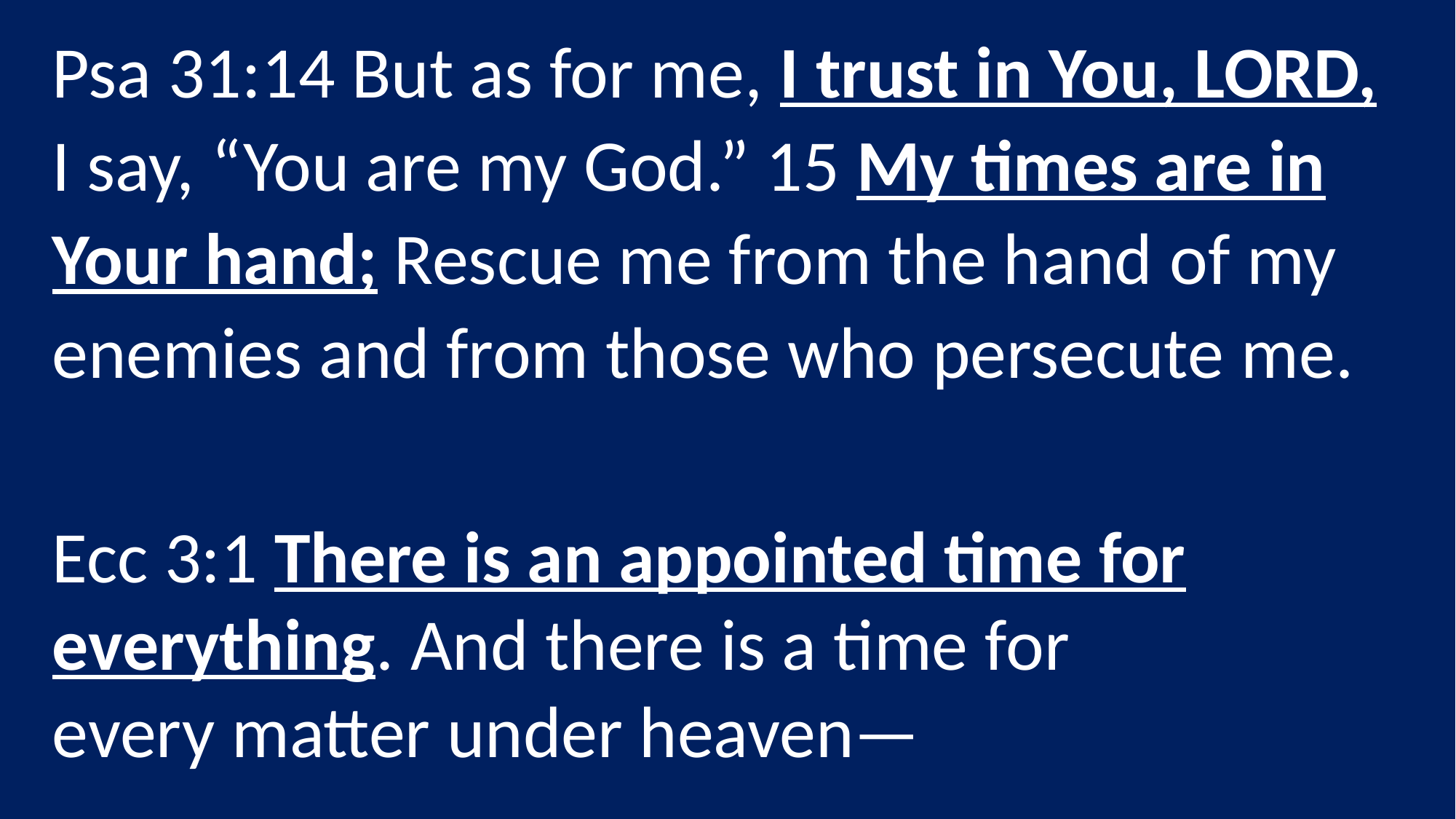

Psa 31:14 But as for me, I trust in You, LORD, I say, “You are my God.” 15 My times are in Your hand; Rescue me from the hand of my enemies and from those who persecute me.

Ecc 3:1 There is an appointed time for everything. And there is a time for every matter under heaven—